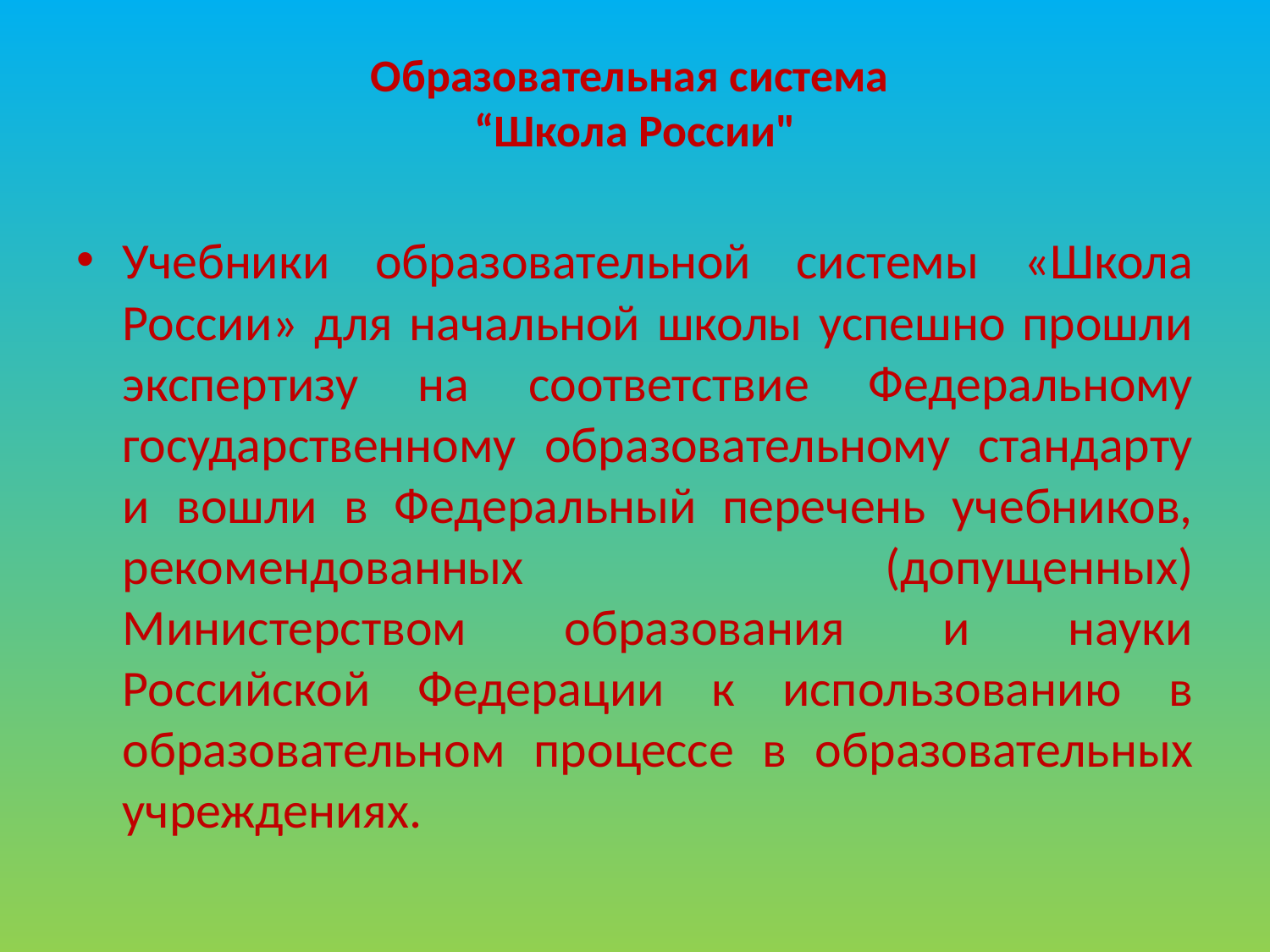

# Образовательная система “Школа России"
Учебники образовательной системы «Школа России» для начальной школы успешно прошли экспертизу на соответствие Федеральному государственному образовательному стандарту и вошли в Федеральный перечень учебников, рекомендованных (допущенных) Министерством образования и науки Российской Федерации к использованию в образовательном процессе в образовательных учреждениях.